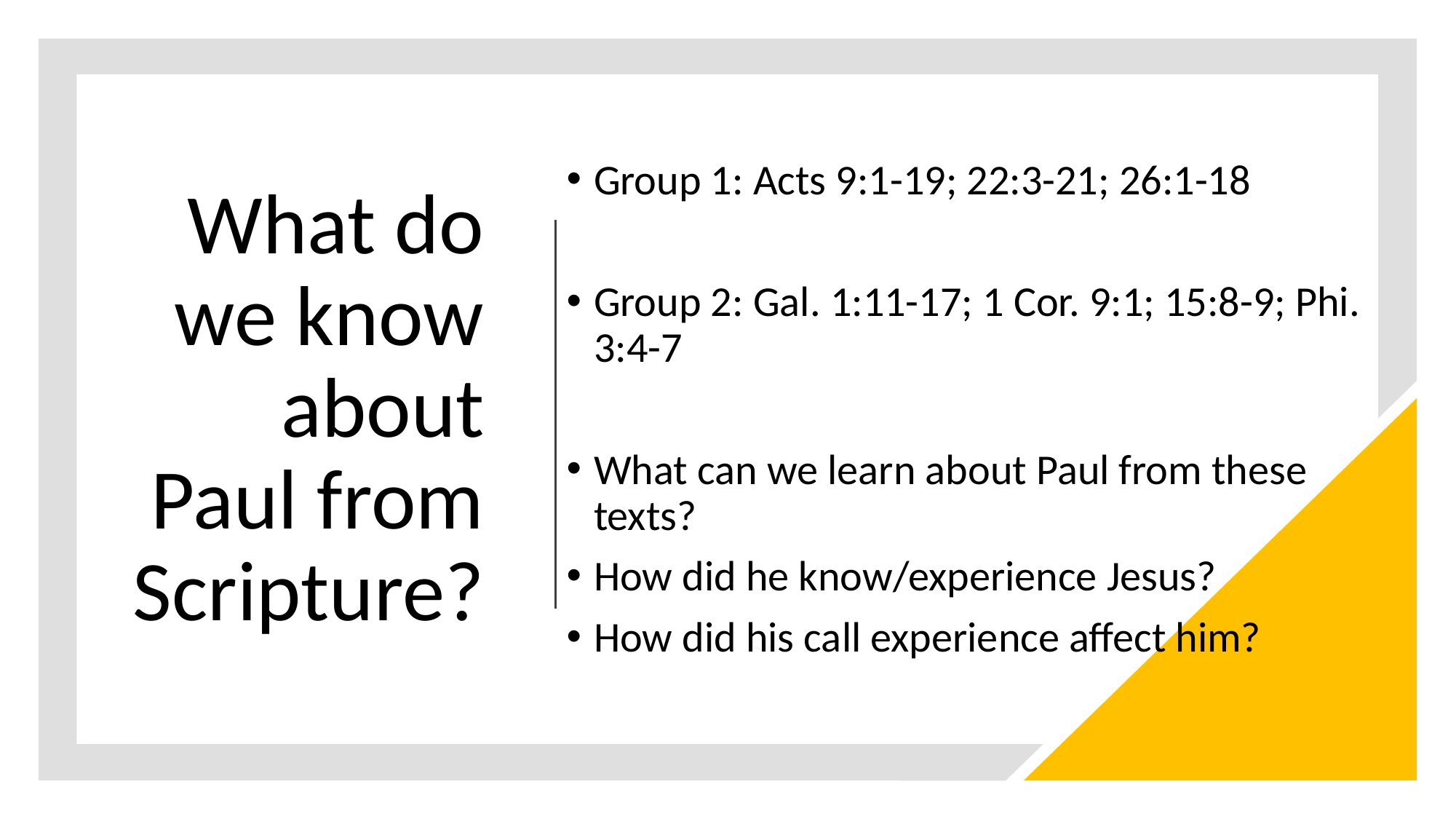

# What do we know about Paul from Scripture?
Group 1: Acts 9:1-19; 22:3-21; 26:1-18

Group 2: Gal. 1:11-17; 1 Cor. 9:1; 15:8-9; Phi. 3:4-7

What can we learn about Paul from these texts?
How did he know/experience Jesus?
How did his call experience affect him?